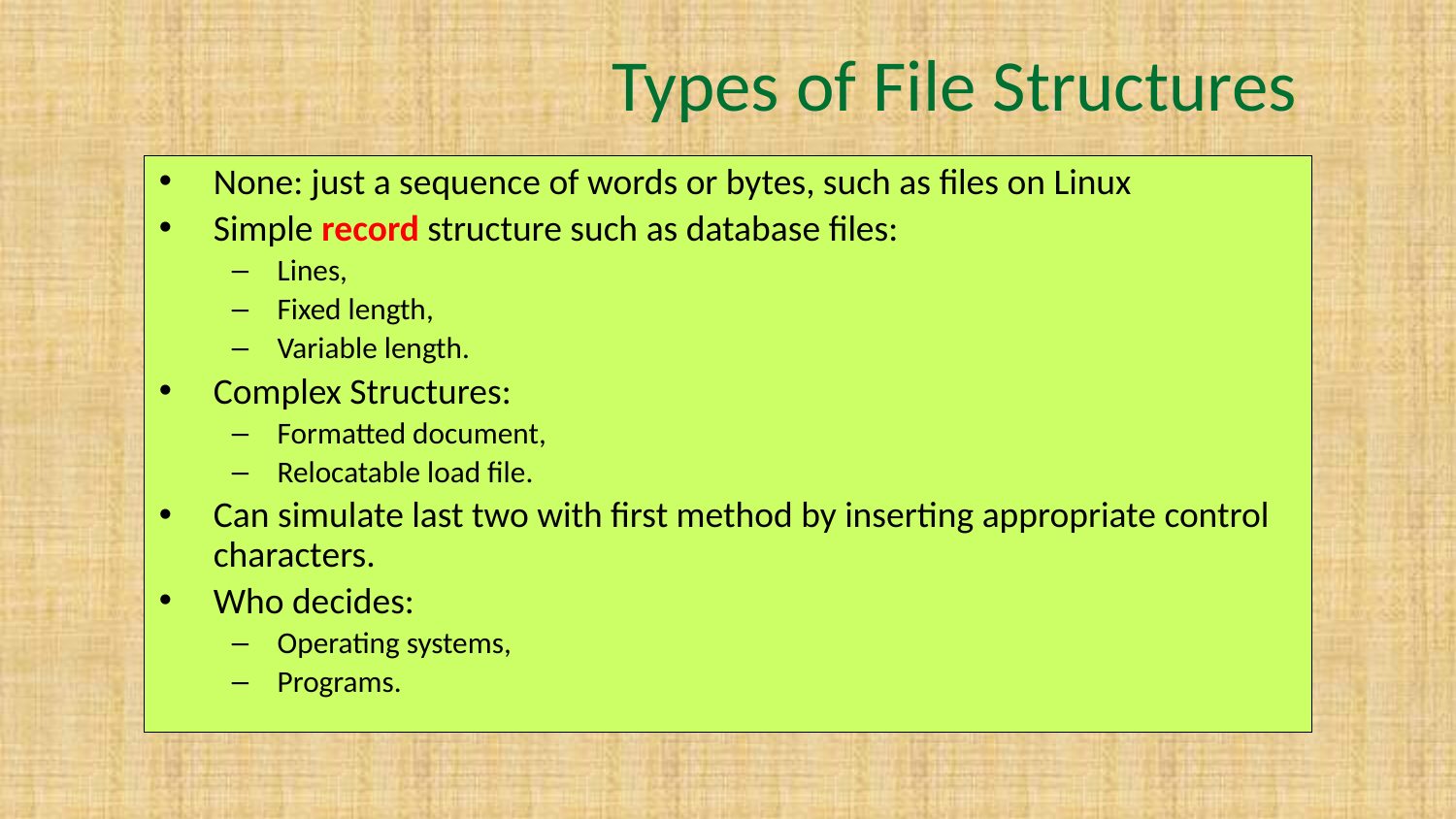

# Types of File Structures
None: just a sequence of words or bytes, such as files on Linux
Simple record structure such as database files:
Lines,
Fixed length,
Variable length.
Complex Structures:
Formatted document,
Relocatable load file.
Can simulate last two with first method by inserting appropriate control characters.
Who decides:
Operating systems,
Programs.